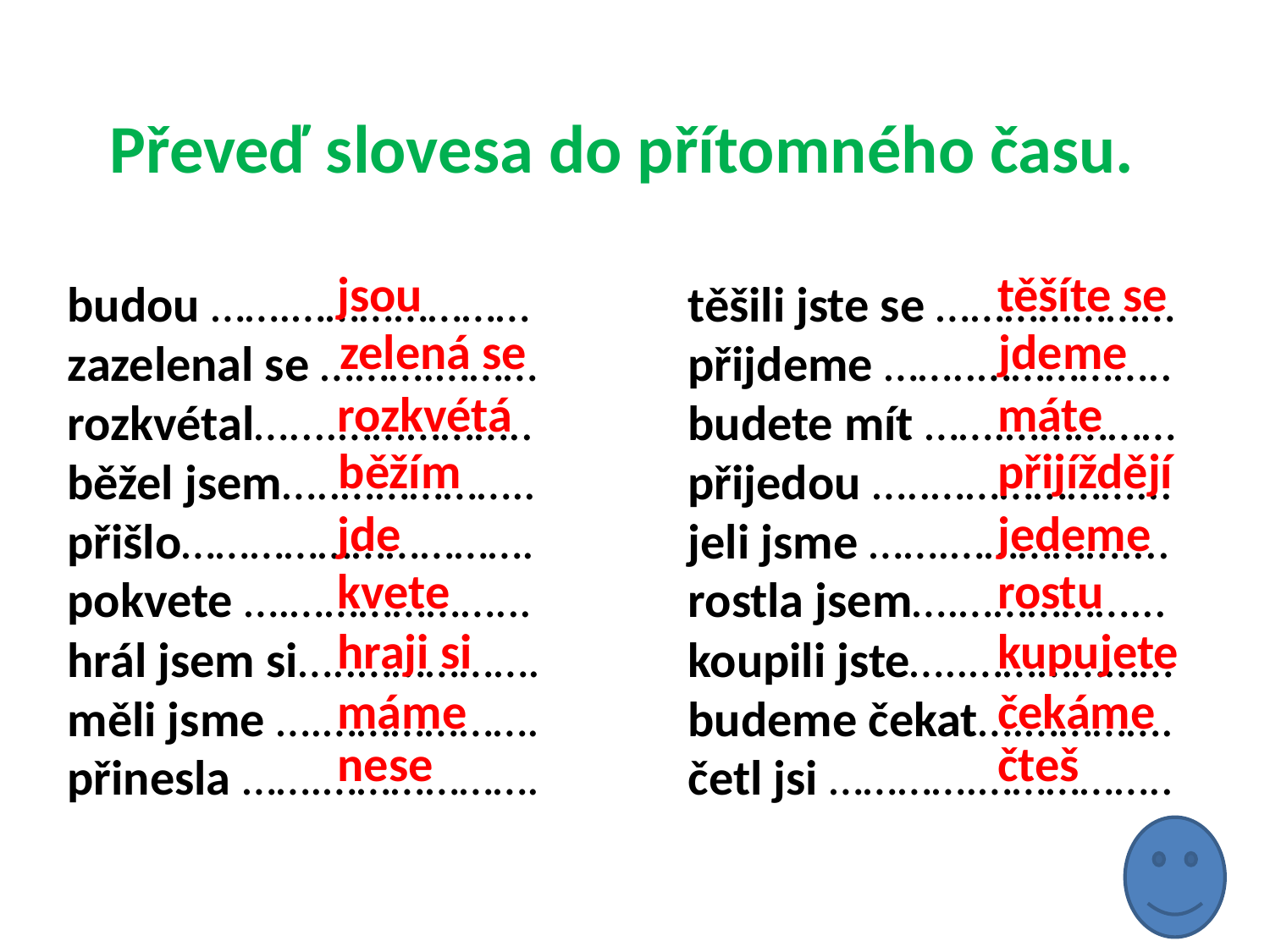

Převeď slovesa do přítomného času.
těšíte se
jsou
budou …….…………………
zazelenal se ……….………
rozkvétal…....……………..
běžel jsem…..……………..
přišlo………………………….
pokvete ….………………...
hrál jsem si…..…………….
měli jsme ….……………….
přinesla …….……………….

těšili jste se …………………
přijdeme ……..……………..
budete mít …….……………
přijedou …..………………...
jeli jsme …….……………....
rostla jsem….……………...
koupili jste…..………………
budeme čekat….………….
četl jsi ………….……………..
jdeme
zelená se
máte
rozkvétá
přijíždějí
běžím
jedeme
jde
rostu
kvete
kupujete
hraji si
čekáme
máme
čteš
nese